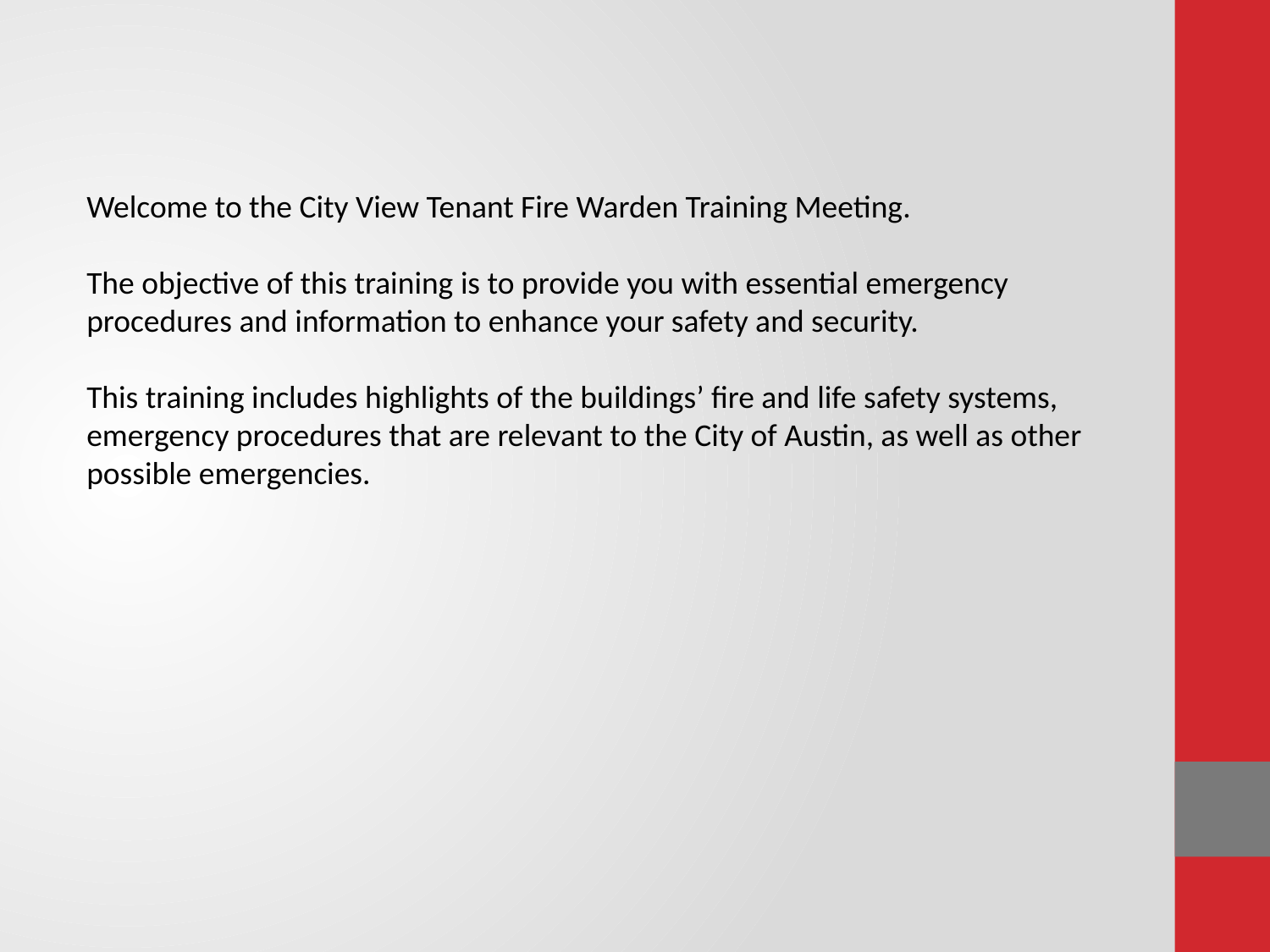

Welcome to the City View Tenant Fire Warden Training Meeting.

The objective of this training is to provide you with essential emergency procedures and information to enhance your safety and security.

This training includes highlights of the buildings’ fire and life safety systems, emergency procedures that are relevant to the City of Austin, as well as other possible emergencies.